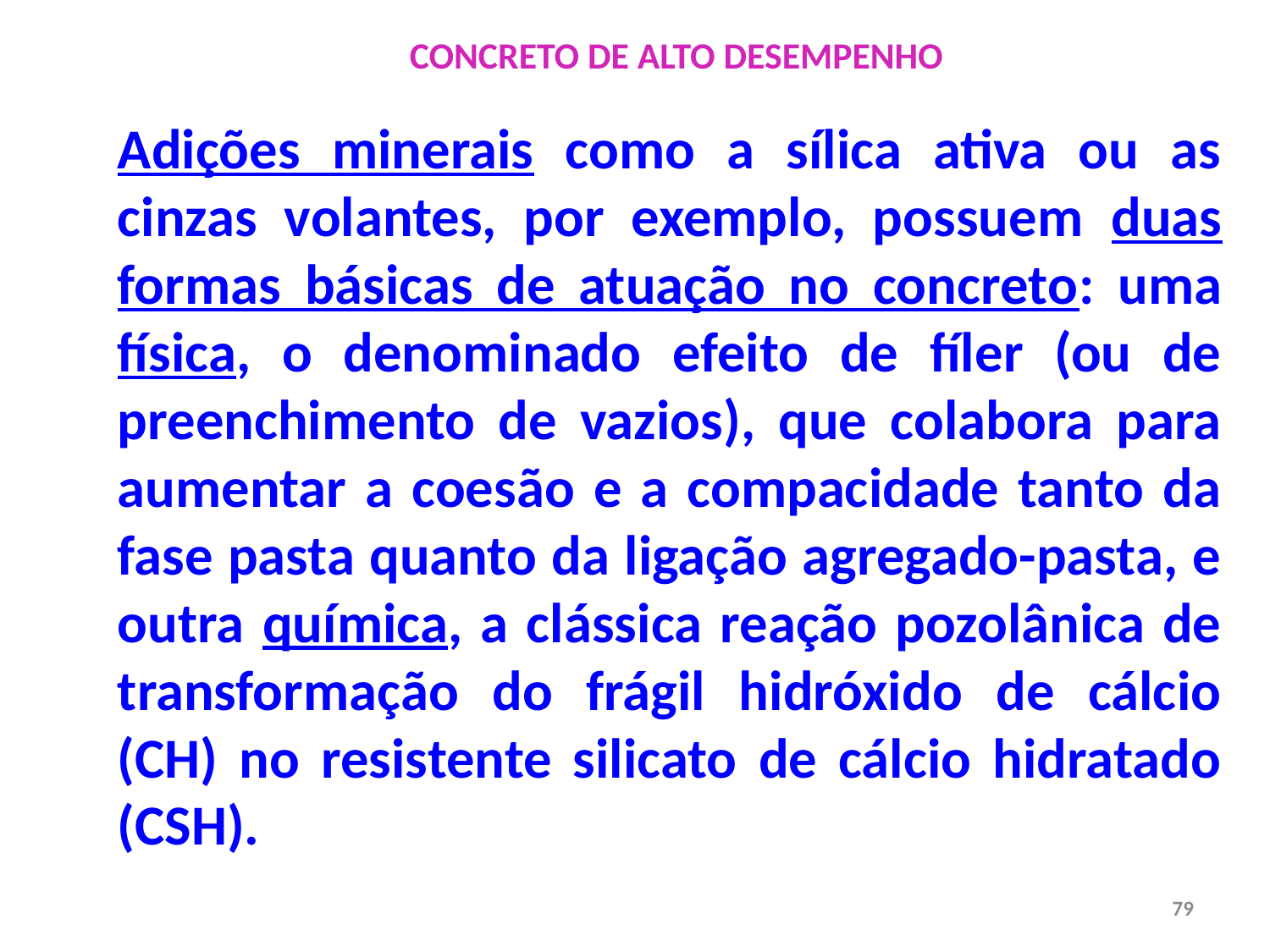

CONCRETO DE ALTO DESEMPENHO
Adições minerais como a sílica ativa ou as cinzas volantes, por exemplo, possuem duas formas básicas de atuação no concreto: uma física, o denominado efeito de fíler (ou de preenchimento de vazios), que colabora para aumentar a coesão e a compacidade tanto da fase pasta quanto da ligação agregado-pasta, e outra química, a clássica reação pozolânica de transformação do frágil hidróxido de cálcio (CH) no resistente silicato de cálcio hidratado (CSH).
79